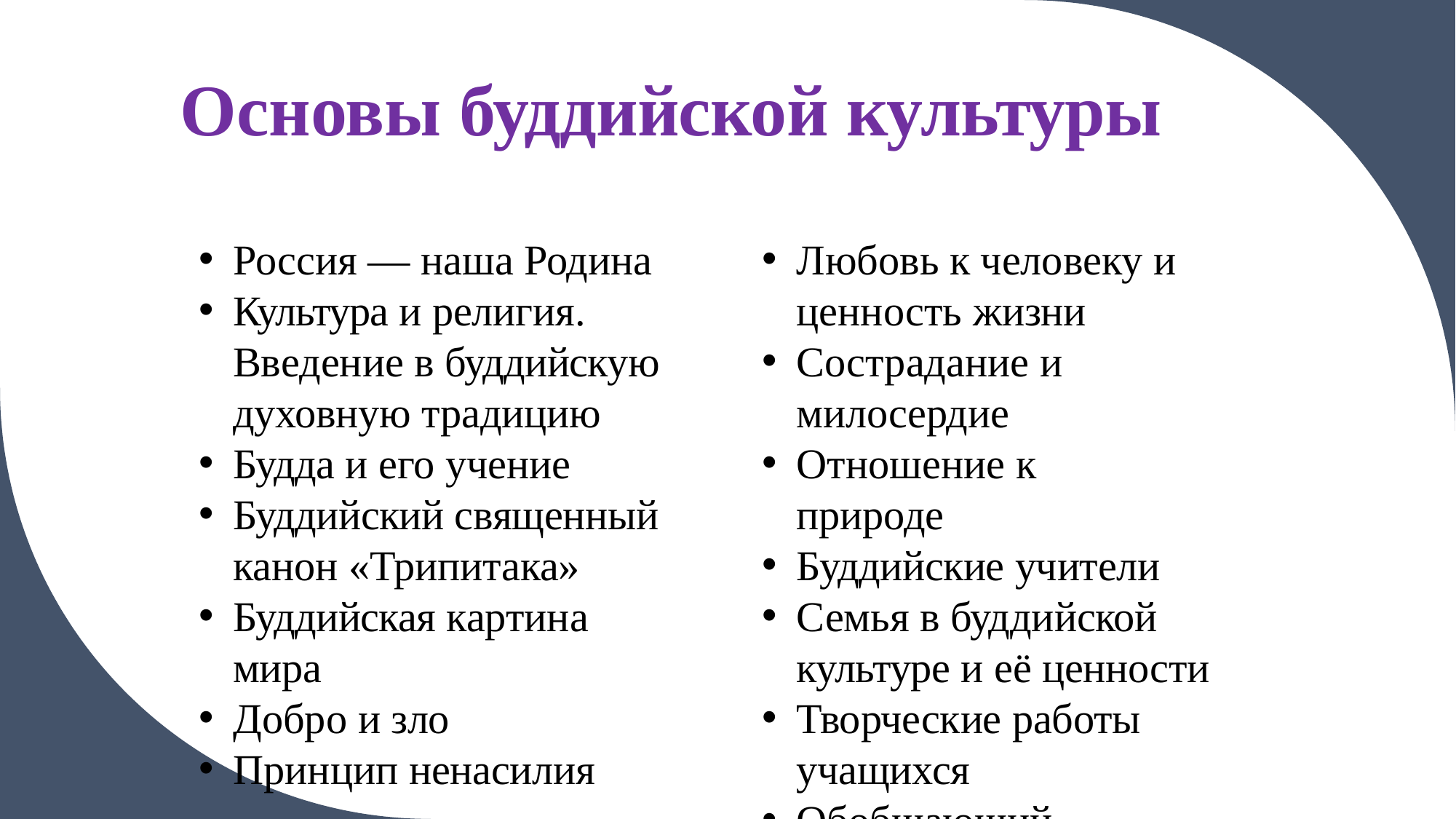

# Основы буддийской культуры
Россия — наша Родина
Культура и религия. Введение в буддийскую духовную традицию
Будда и его учение
Буддийский священный канон «Трипитака»
Буддийская картина мира
Добро и зло
Принцип ненасилия
Любовь к человеку и ценность жизни
Сострадание и милосердие
Отношение к природе
Буддийские учители
Семья в буддийской культуре и её ценности
Творческие работы учащихся
Обобщающий урок